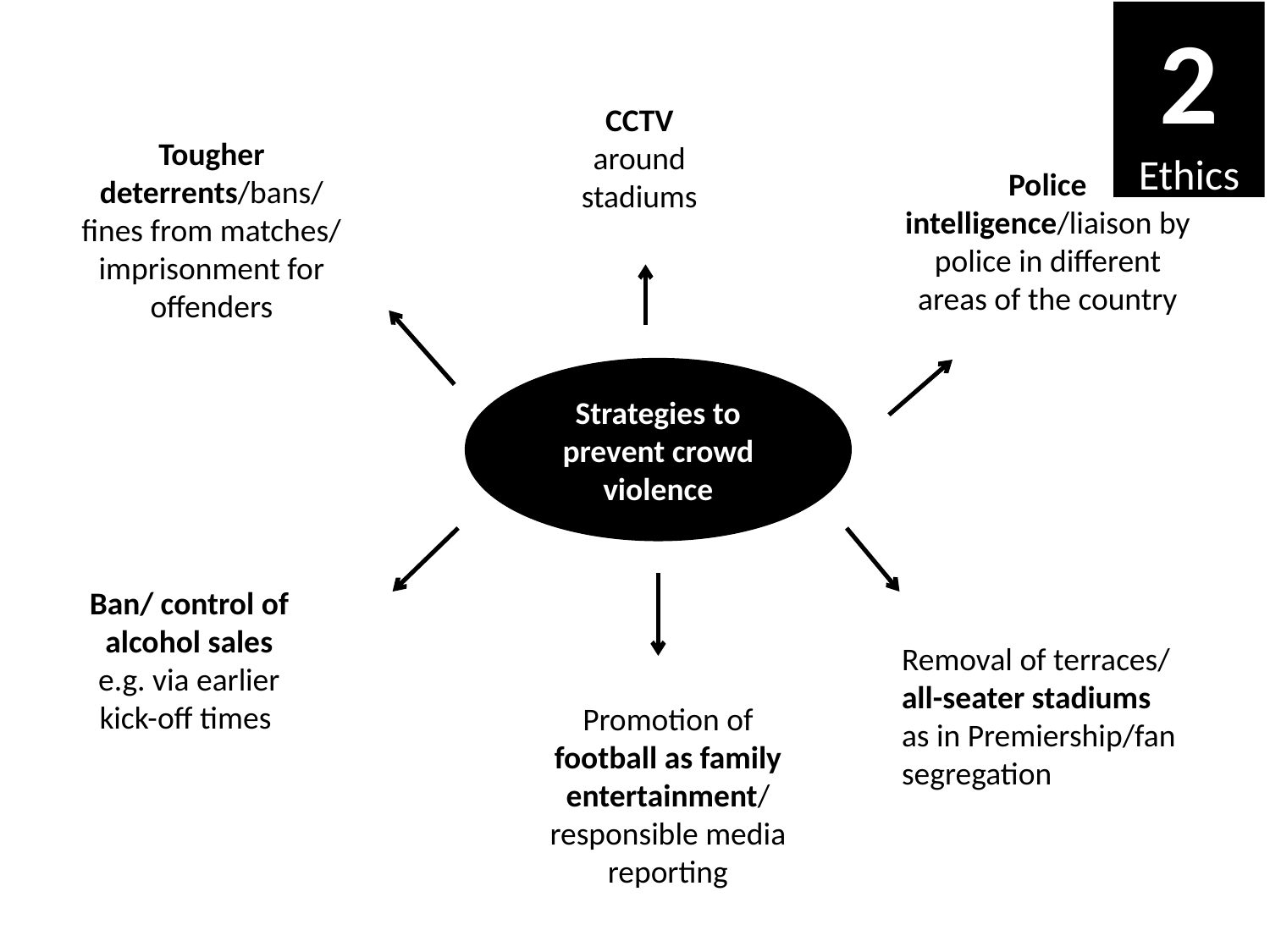

2
Ethics
CCTV around stadiums
Tougher deterrents/bans/ fines from matches/ imprisonment for offenders
Police intelligence/liaison by police in different areas of the country
Strategies to prevent crowd violence
Ban/ control of alcohol sales e.g. via earlier kick-off times
Removal of terraces/ all-seater stadiums as in Premiership/fan segregation
Promotion of football as family entertainment/ responsible media reporting